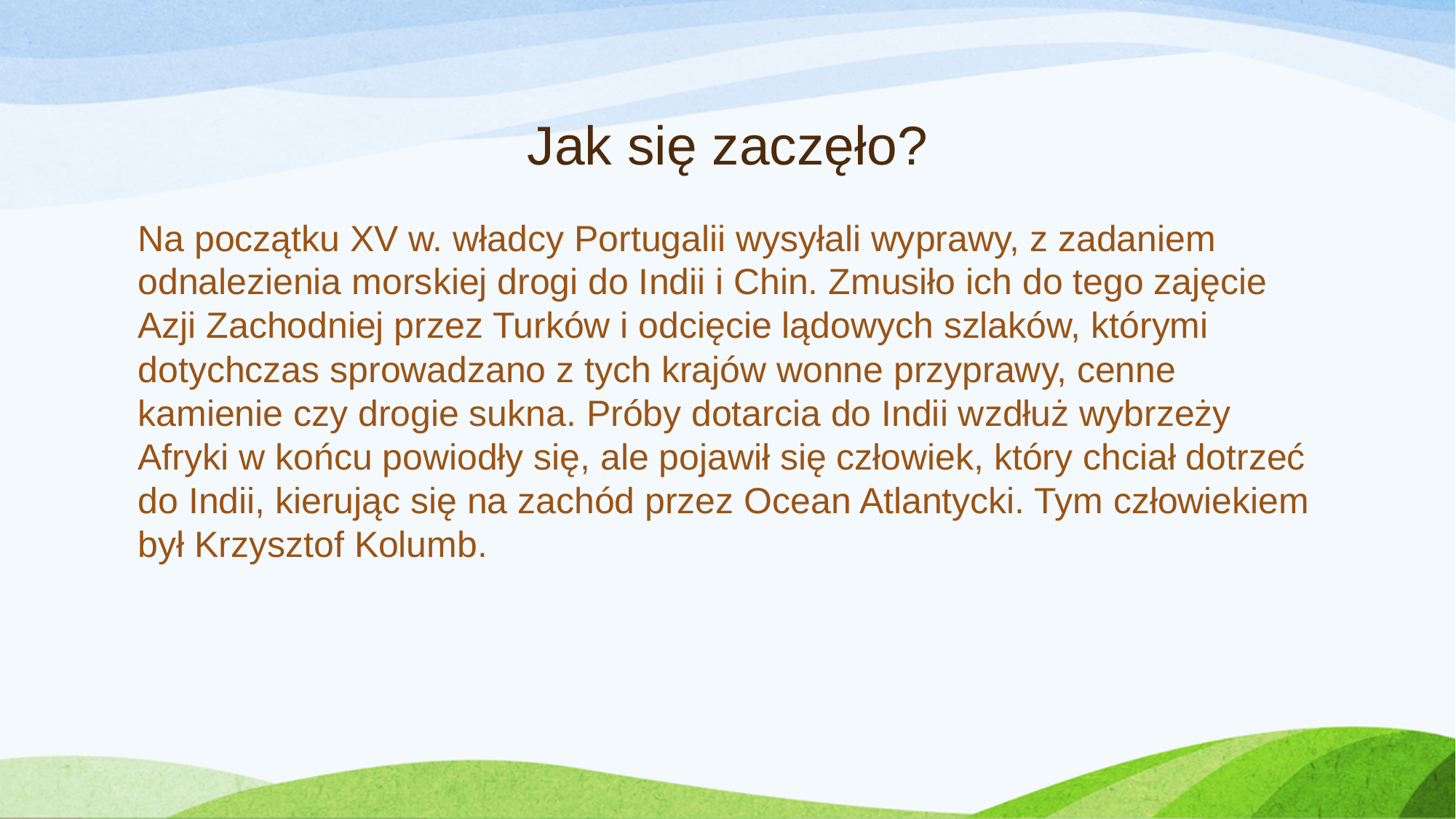

# Jak się zaczęło?
Na początku XV w. władcy Portugalii wysyłali wyprawy, z zadaniem odnalezienia morskiej drogi do Indii i Chin. Zmusiło ich do tego zajęcie Azji Zachodniej przez Turków i odcięcie lądowych szlaków, którymi dotychczas sprowadzano z tych krajów wonne przyprawy, cenne kamienie czy drogie sukna. Próby dotarcia do Indii wzdłuż wybrzeży Afryki w końcu powiodły się, ale pojawił się człowiek, który chciał dotrzeć do Indii, kierując się na zachód przez Ocean Atlantycki. Tym człowiekiem był Krzysztof Kolumb.